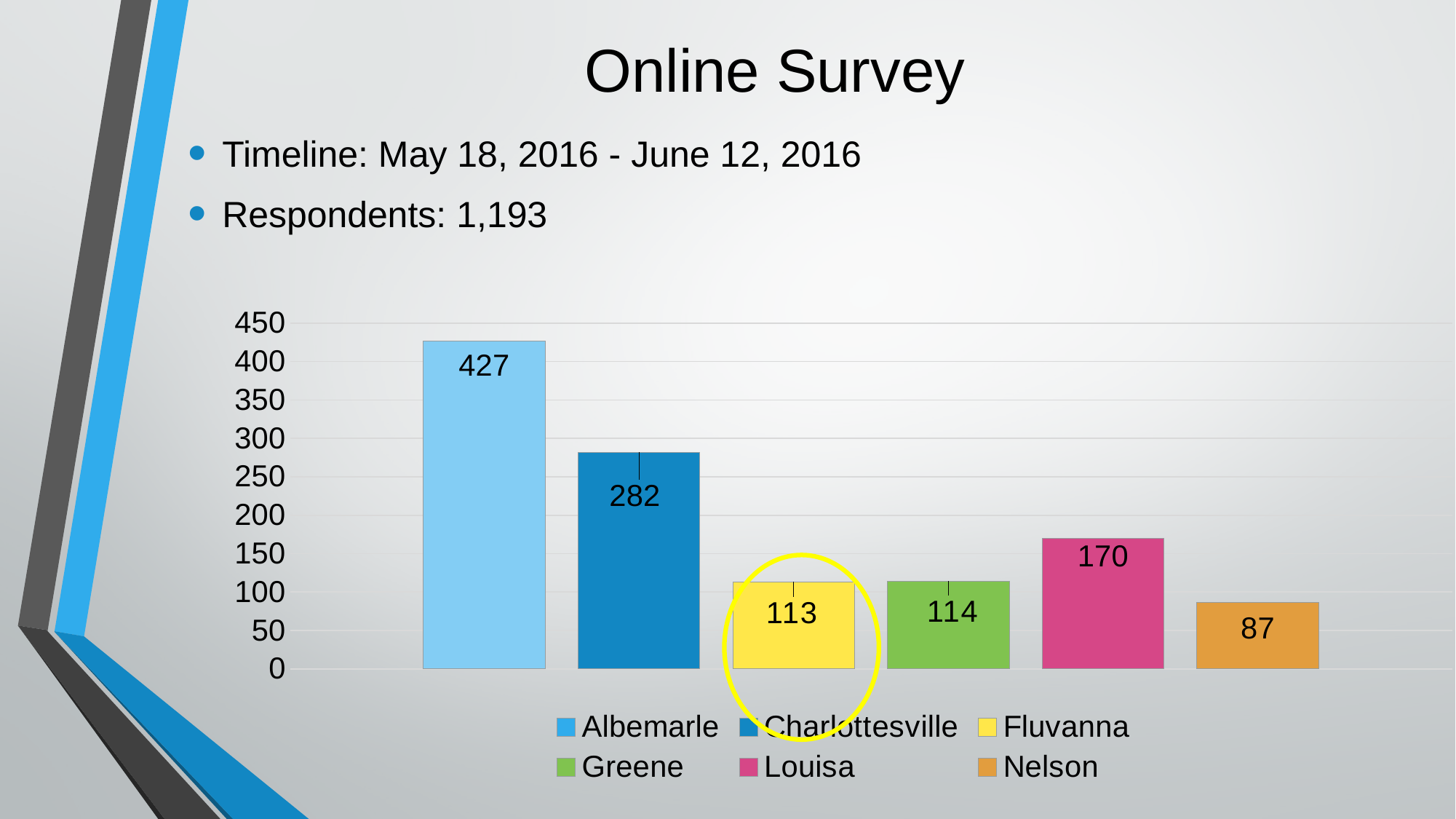

# Online Survey
Timeline: May 18, 2016 - June 12, 2016
Respondents: 1,193

### Chart

| Category | Albemarle | Charlottesville | Fluvanna | Greene | Louisa | Nelson |
|---|---|---|---|---|---|---|
| Online | 427.0 | 282.0 | 113.0 | 114.0 | 170.0 | 87.0 |